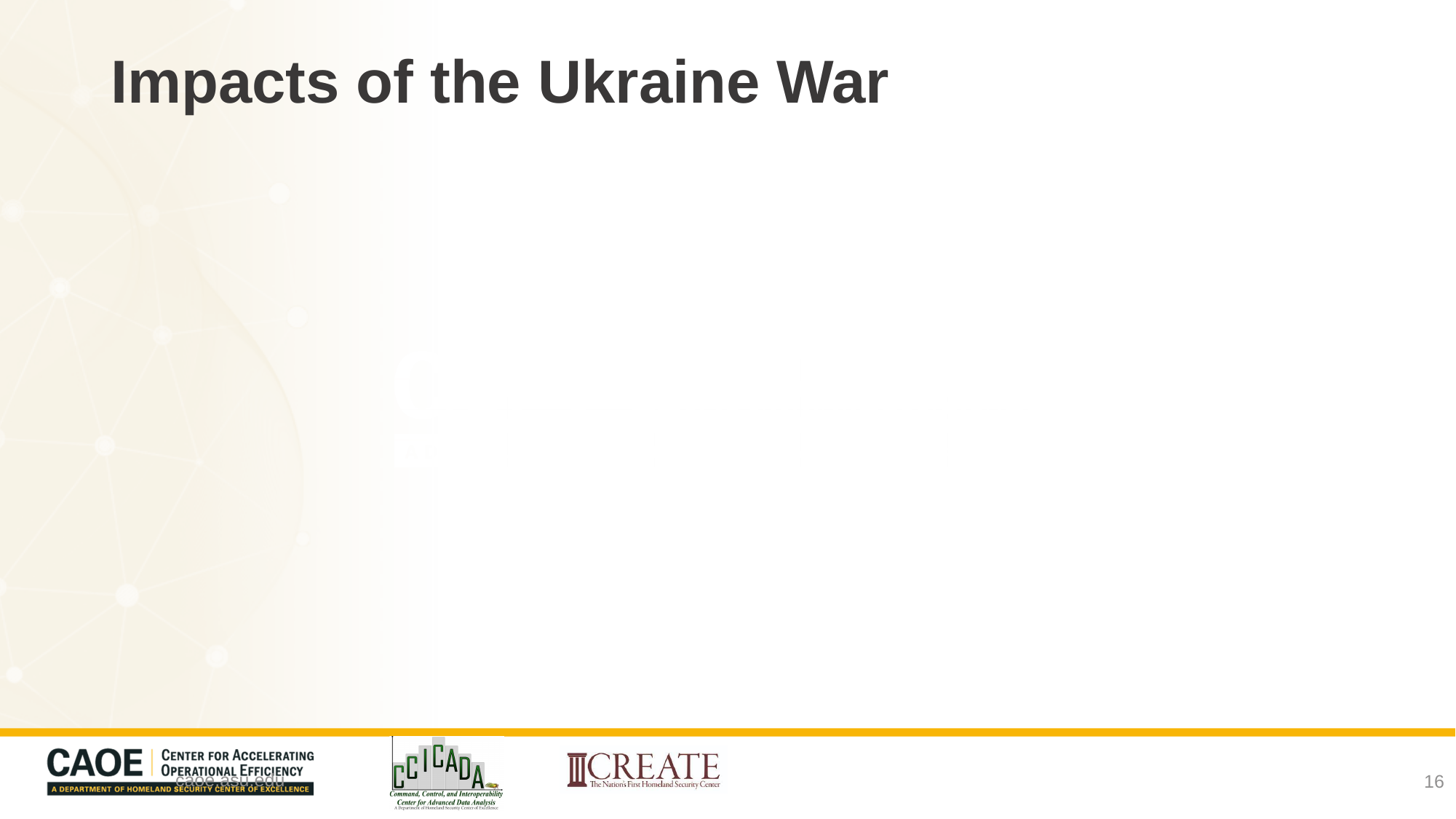

# Impacts of the Ukraine War

16
caoe.asu.edu